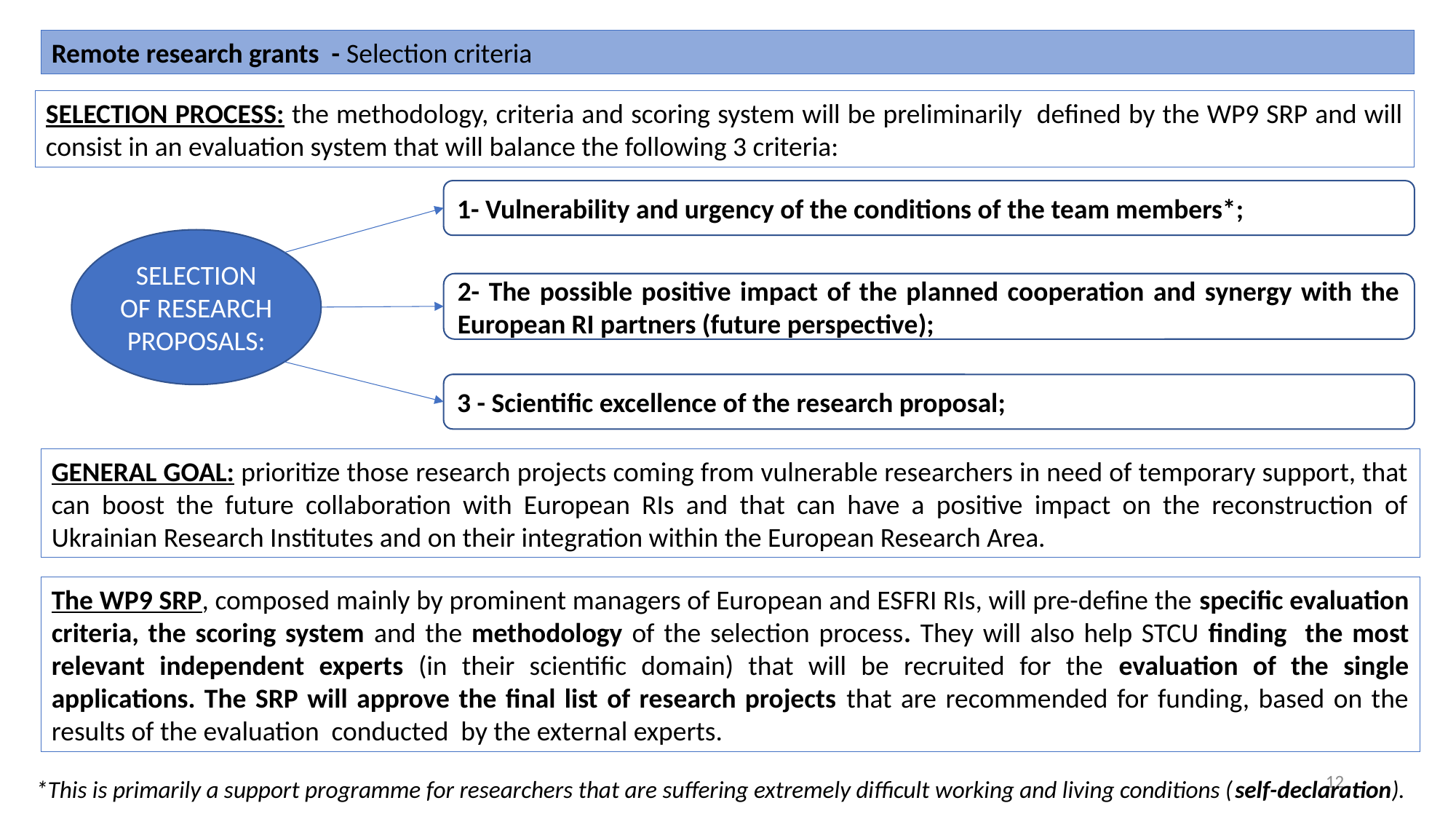

Remote research grants  - Selection criteria
SELECTION PROCESS: the methodology, criteria and scoring system will be preliminarily  defined by the WP9 SRP and will consist in an evaluation system that will balance the following 3 criteria:
1- Vulnerability and urgency of the conditions of the team members*;
SELECTION OF RESEARCH PROPOSALS:
2- The possible positive impact of the planned cooperation and synergy with the European RI partners (future perspective);
3 - Scientific excellence of the research proposal;
GENERAL GOAL: prioritize those research projects coming from vulnerable researchers in need of temporary support, that can boost the future collaboration with European RIs and that can have a positive impact on the reconstruction of Ukrainian Research Institutes and on their integration within the European Research Area.
The WP9 SRP, composed mainly by prominent managers of European and ESFRI RIs, will pre-define the specific evaluation criteria, the scoring system and the methodology of the selection process. They will also help STCU finding  the most relevant independent experts (in their scientific domain) that will be recruited for the evaluation of the single applications. The SRP will approve the final list of research projects that are recommended for funding, based on the results of the evaluation  conducted  by the external experts.
12
*This is primarily a support programme for researchers that are suffering extremely difficult working and living conditions (self-declaration).